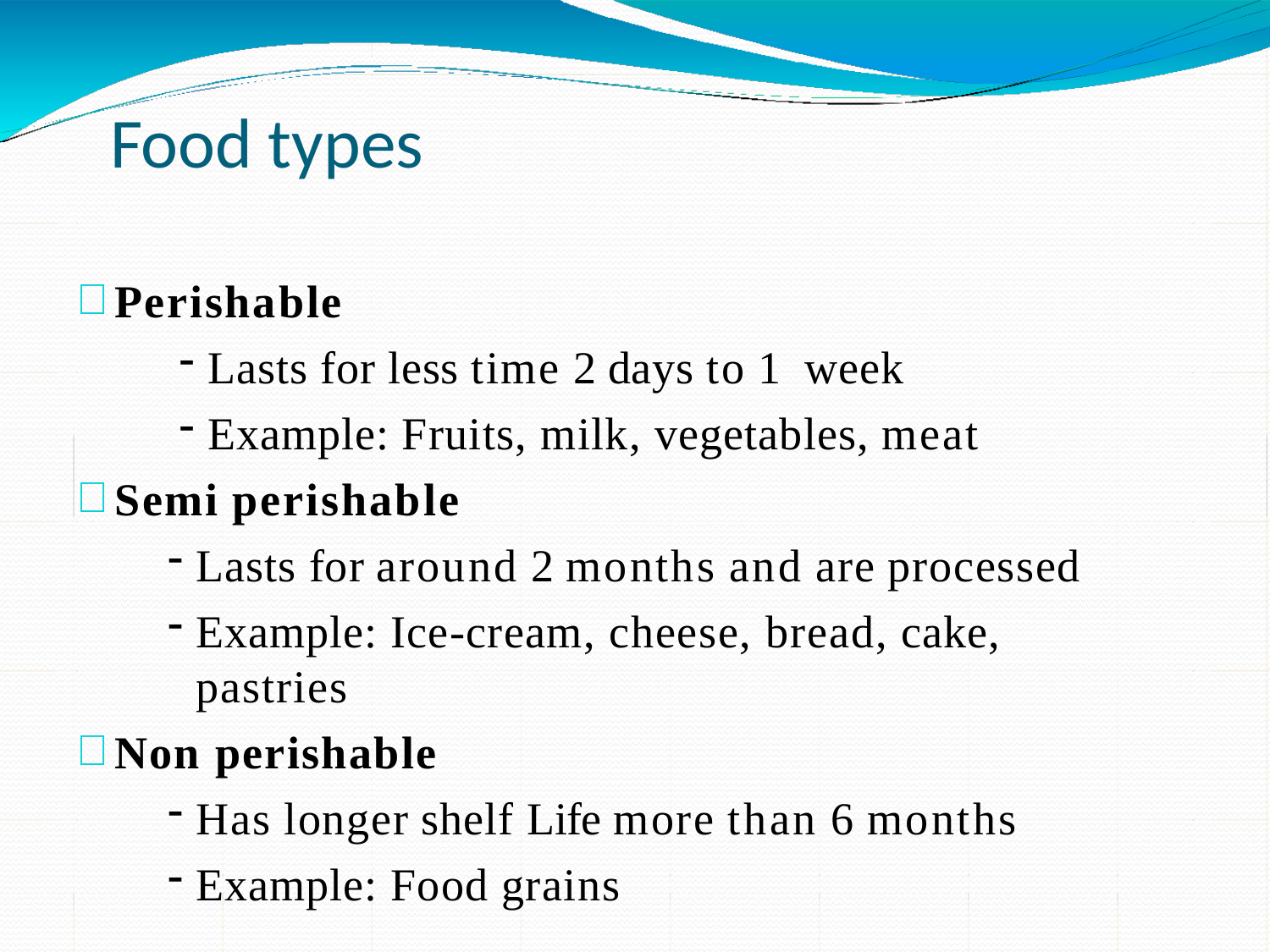

# Food types
Perishable
Lasts for less time 2 days to 1  week
Example: Fruits, milk, vegetables, meat
Semi perishable
Lasts for around 2 months and are processed
Example: Ice-cream, cheese, bread, cake, pastries
Non perishable
Has longer shelf Life more than 6 months
Example: Food grains